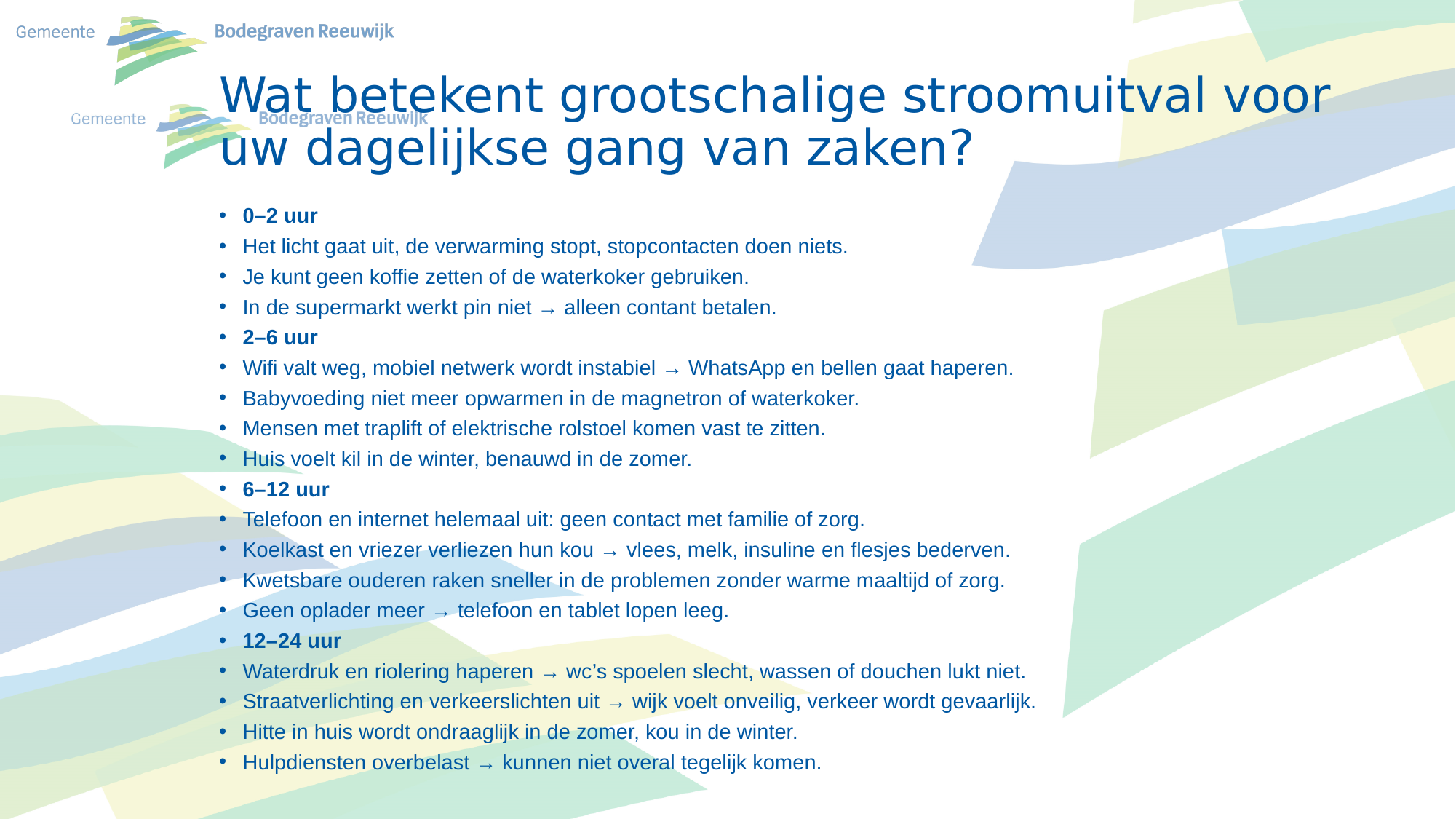

# Wat betekent grootschalige stroomuitval voor uw dagelijkse gang van zaken?
0–2 uur
Het licht gaat uit, de verwarming stopt, stopcontacten doen niets.
Je kunt geen koffie zetten of de waterkoker gebruiken.
In de supermarkt werkt pin niet → alleen contant betalen.
2–6 uur
Wifi valt weg, mobiel netwerk wordt instabiel → WhatsApp en bellen gaat haperen.
Babyvoeding niet meer opwarmen in de magnetron of waterkoker.
Mensen met traplift of elektrische rolstoel komen vast te zitten.
Huis voelt kil in de winter, benauwd in de zomer.
6–12 uur
Telefoon en internet helemaal uit: geen contact met familie of zorg.
Koelkast en vriezer verliezen hun kou → vlees, melk, insuline en flesjes bederven.
Kwetsbare ouderen raken sneller in de problemen zonder warme maaltijd of zorg.
Geen oplader meer → telefoon en tablet lopen leeg.
12–24 uur
Waterdruk en riolering haperen → wc’s spoelen slecht, wassen of douchen lukt niet.
Straatverlichting en verkeerslichten uit → wijk voelt onveilig, verkeer wordt gevaarlijk.
Hitte in huis wordt ondraaglijk in de zomer, kou in de winter.
Hulpdiensten overbelast → kunnen niet overal tegelijk komen.